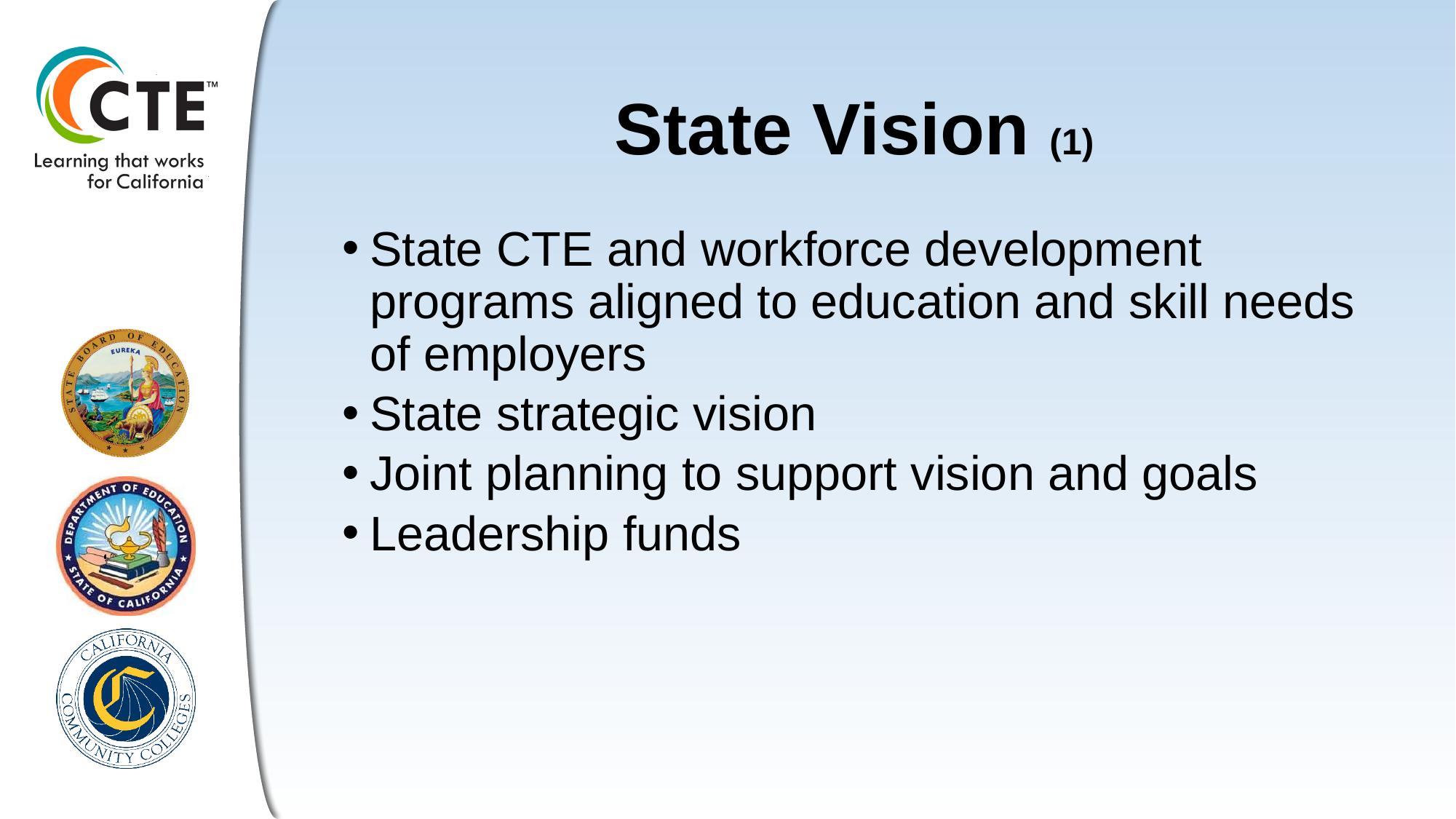

# State Vision (1)
State CTE and workforce development programs aligned to education and skill needs of employers
State strategic vision
Joint planning to support vision and goals
Leadership funds